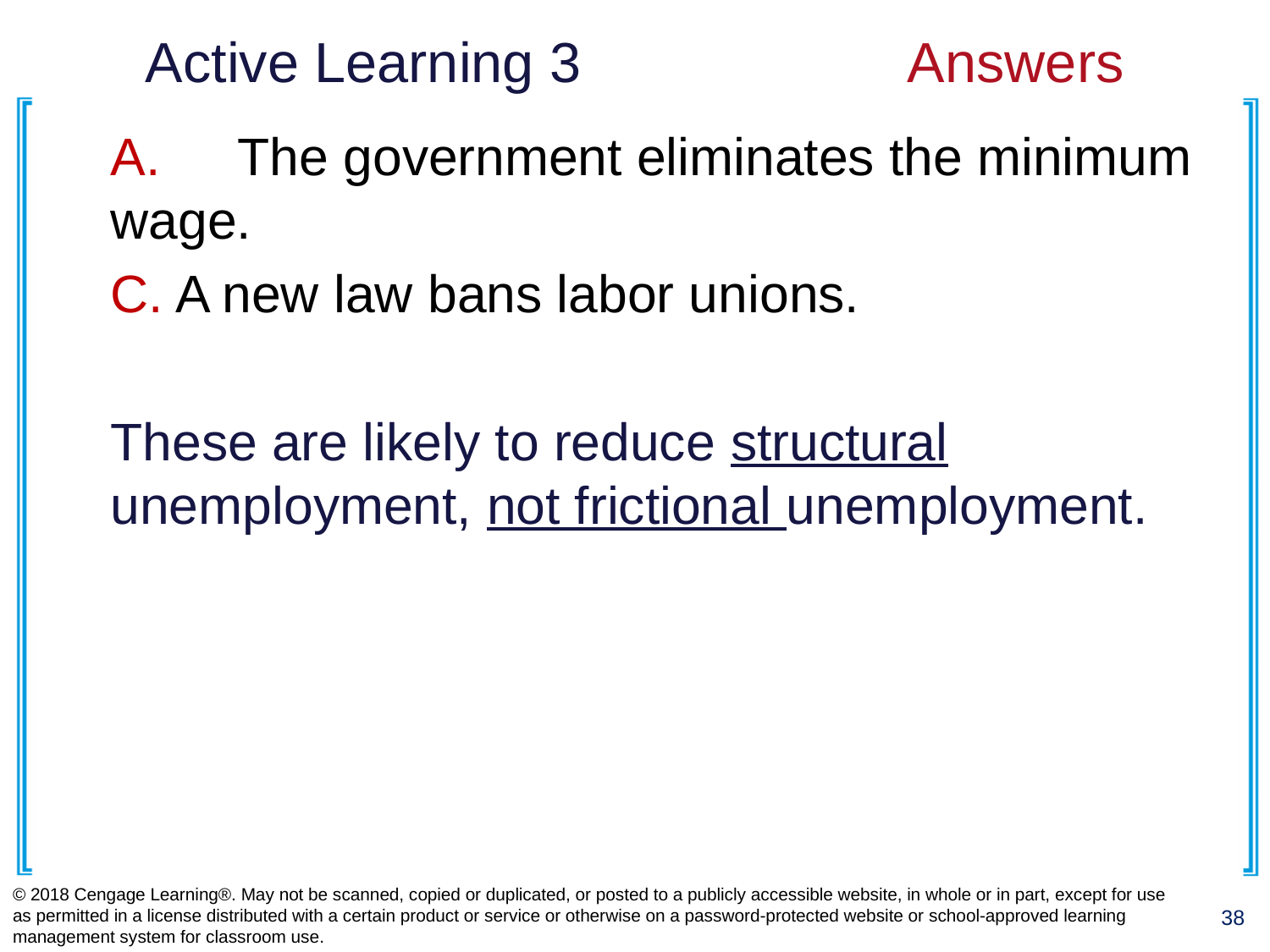

# Active Learning 3			Answers
A.	The government eliminates the minimum wage.
C. A new law bans labor unions.

These are likely to reduce structural unemployment, not frictional unemployment.
© 2018 Cengage Learning®. May not be scanned, copied or duplicated, or posted to a publicly accessible website, in whole or in part, except for use as permitted in a license distributed with a certain product or service or otherwise on a password-protected website or school-approved learning management system for classroom use.
38